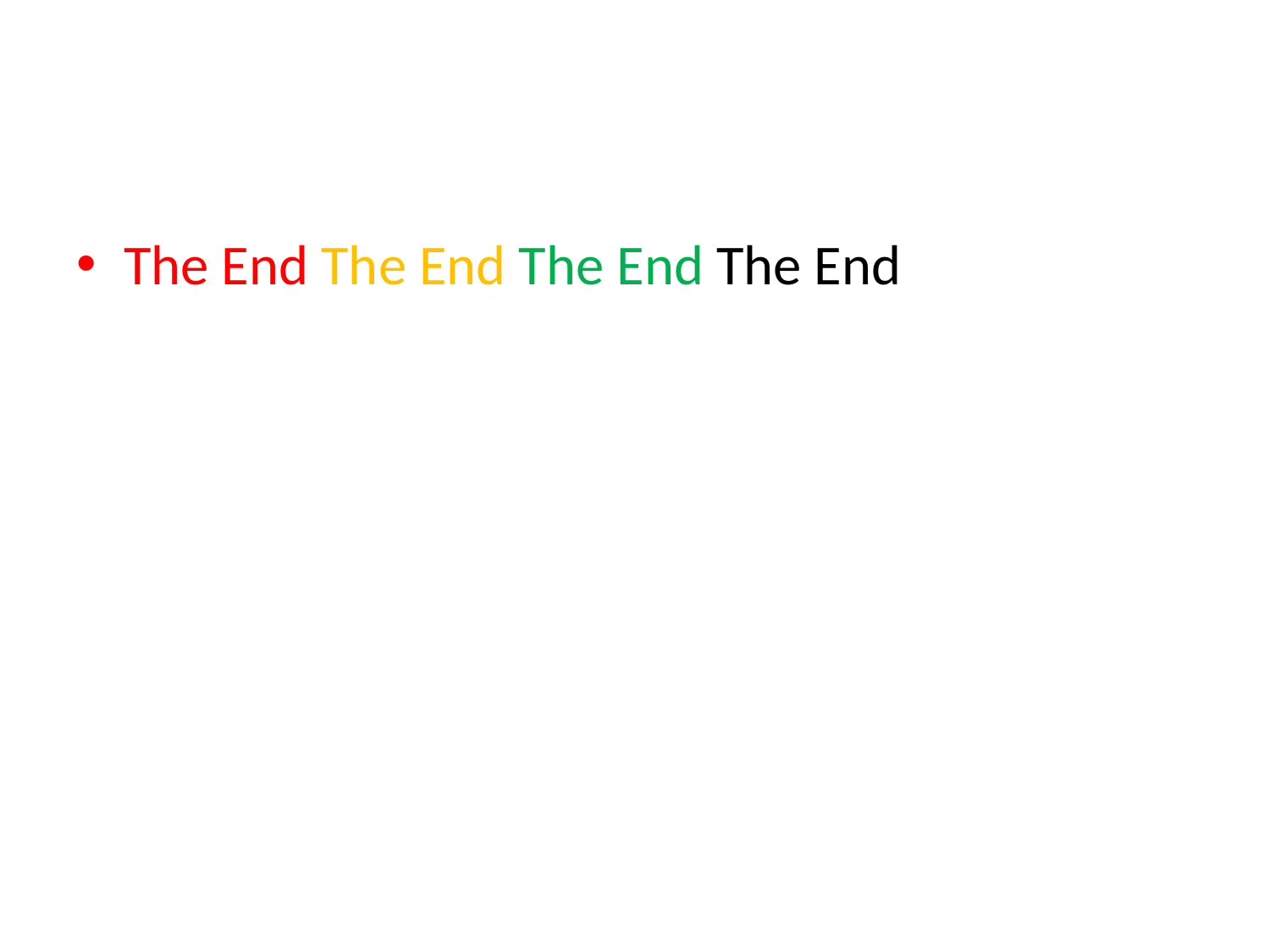

#
The End The End The End The End